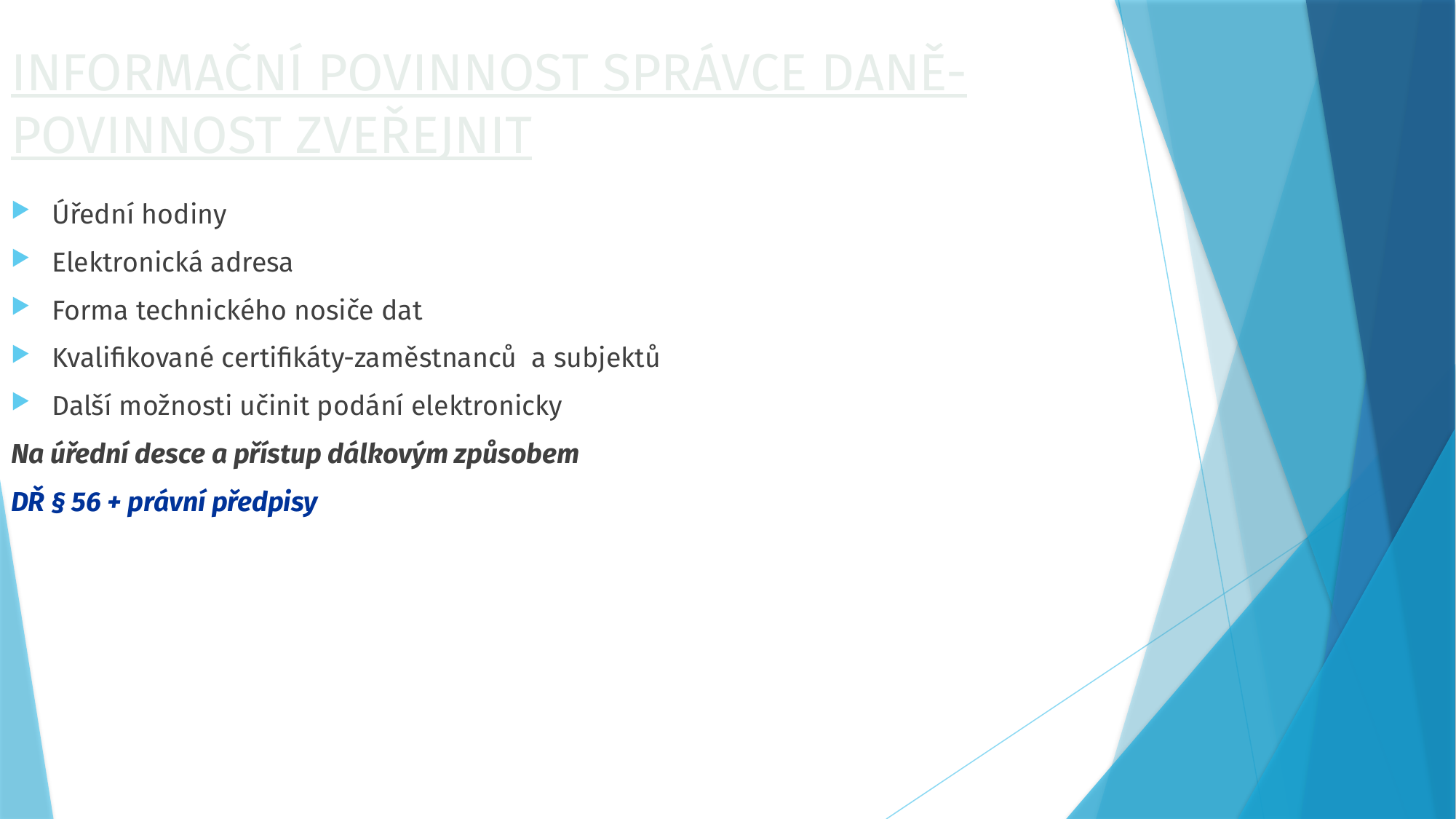

Informační povinnost správce daně-povinnost zveřejnit
Úřední hodiny
Elektronická adresa
Forma technického nosiče dat
Kvalifikované certifikáty-zaměstnanců  a subjektů
Další možnosti učinit podání elektronicky
Na úřední desce a přístup dálkovým způsobem
DŘ § 56 + právní předpisy